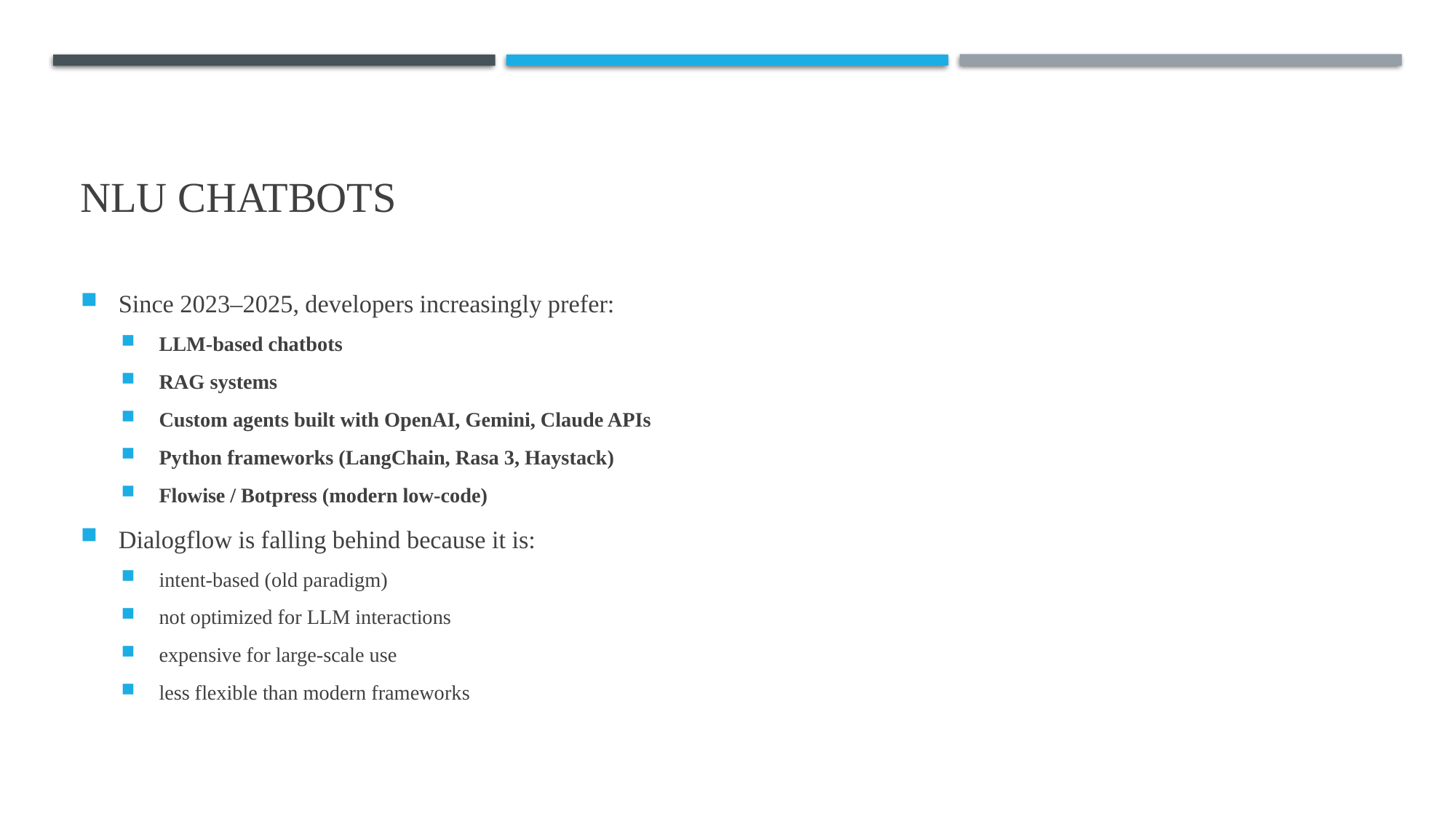

# NLU Chatbots
Since 2023–2025, developers increasingly prefer:
LLM-based chatbots
RAG systems
Custom agents built with OpenAI, Gemini, Claude APIs
Python frameworks (LangChain, Rasa 3, Haystack)
Flowise / Botpress (modern low-code)
Dialogflow is falling behind because it is:
intent-based (old paradigm)
not optimized for LLM interactions
expensive for large-scale use
less flexible than modern frameworks